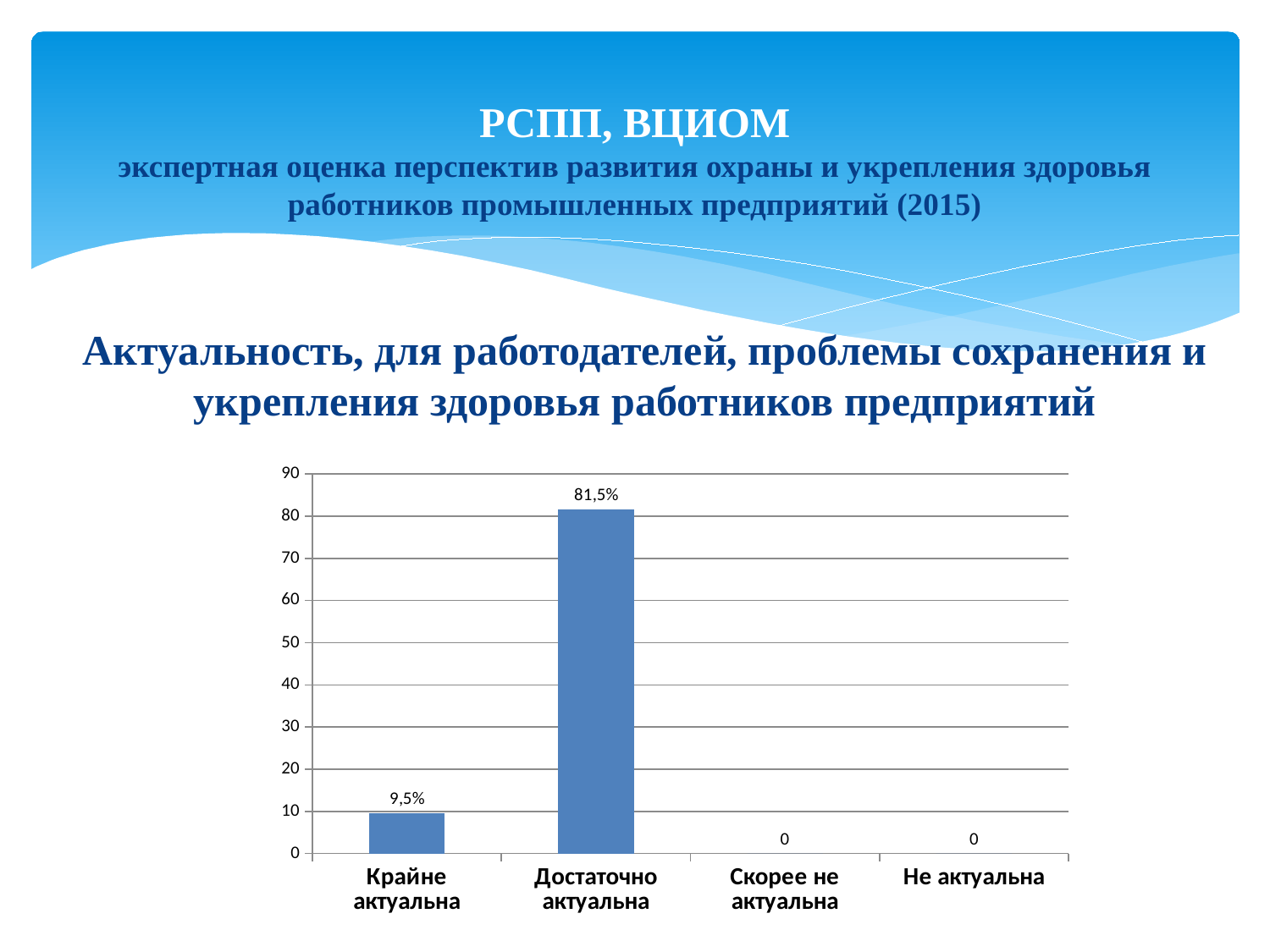

# РСПП, ВЦИОМ экспертная оценка перспектив развития охраны и укрепления здоровья работников промышленных предприятий (2015)
Актуальность, для работодателей, проблемы сохранения и укрепления здоровья работников предприятий

### Chart

| Category |  |
|---|---|
| Крайне актуальна | 9.5 |
| Достаточно актуальна | 81.5 |
| Скорее не актуальна | 0.0 |
| Не актуальна | 0.0 |